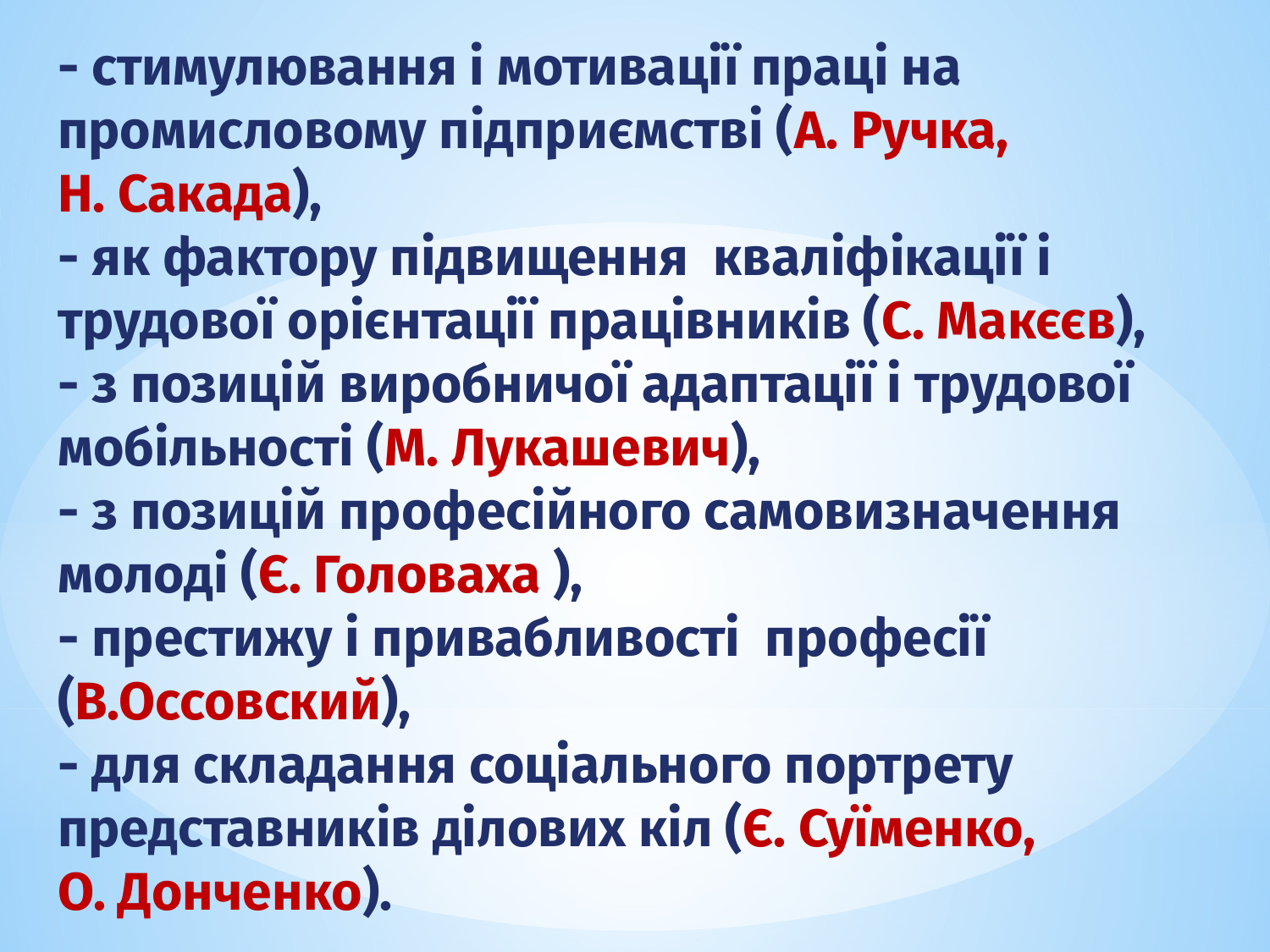

# - стимулювання і мотивації праці на промисловому підприємстві (А. Ручка, Н. Сакада), - як фактору підвищення  кваліфікації і трудової орієнтації працівників (С. Макєєв), - з позицій виробничої адаптації і трудової мобільності (М. Лукашевич), - з позицій професійного самовизначення молоді (Є. Головаха ), - престижу і привабливості  професії (В.Оссовский), - для складання соціального портрету представників ділових кіл (Є. Суїменко, О. Донченко).